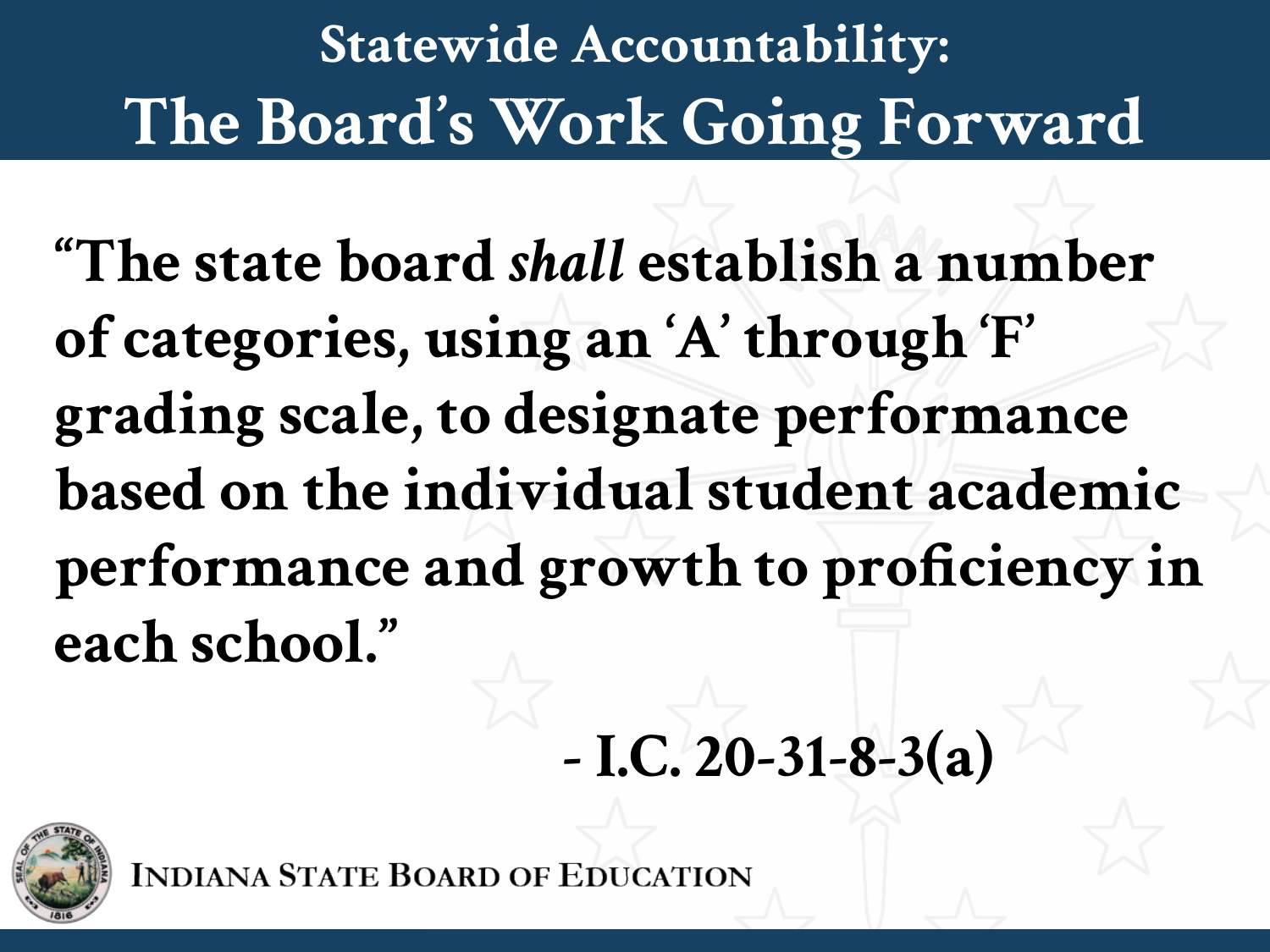

Statewide Accountability:
The Board’s Work Going Forward
“The state board shall establish a number of categories, using an ‘A’ through ‘F’ grading scale, to designate performance based on the individual student academic performance and growth to proficiency in each school.”

				- I.C. 20-31-8-3(a)